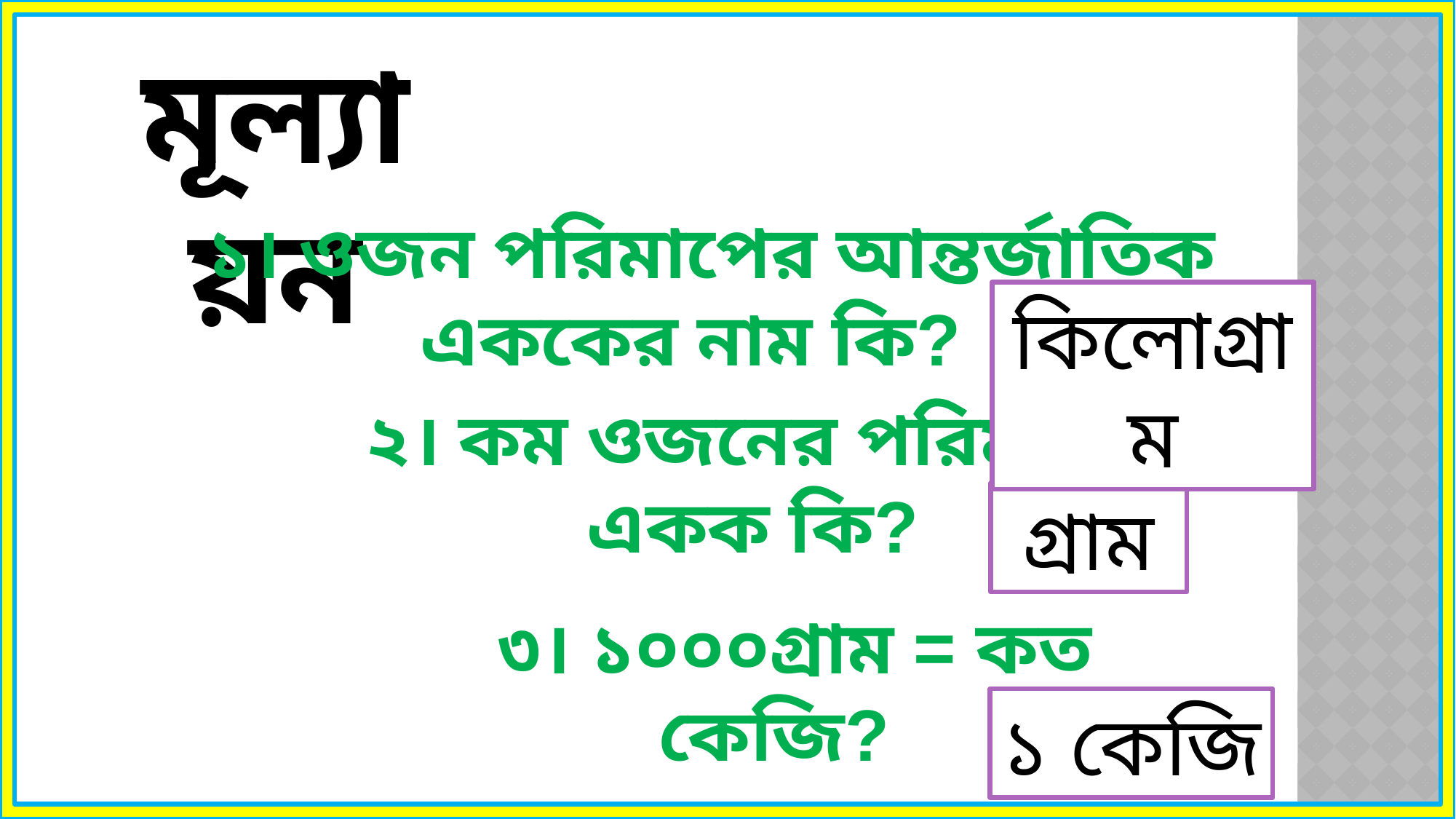

মূল্যায়ন
১। ওজন পরিমাপের আন্তর্জাতিক এককের নাম কি?
কিলোগ্রাম
২। কম ওজনের পরিমাপের একক কি?
গ্রাম
৩। ১০০০গ্রাম = কত কেজি?
১ কেজি